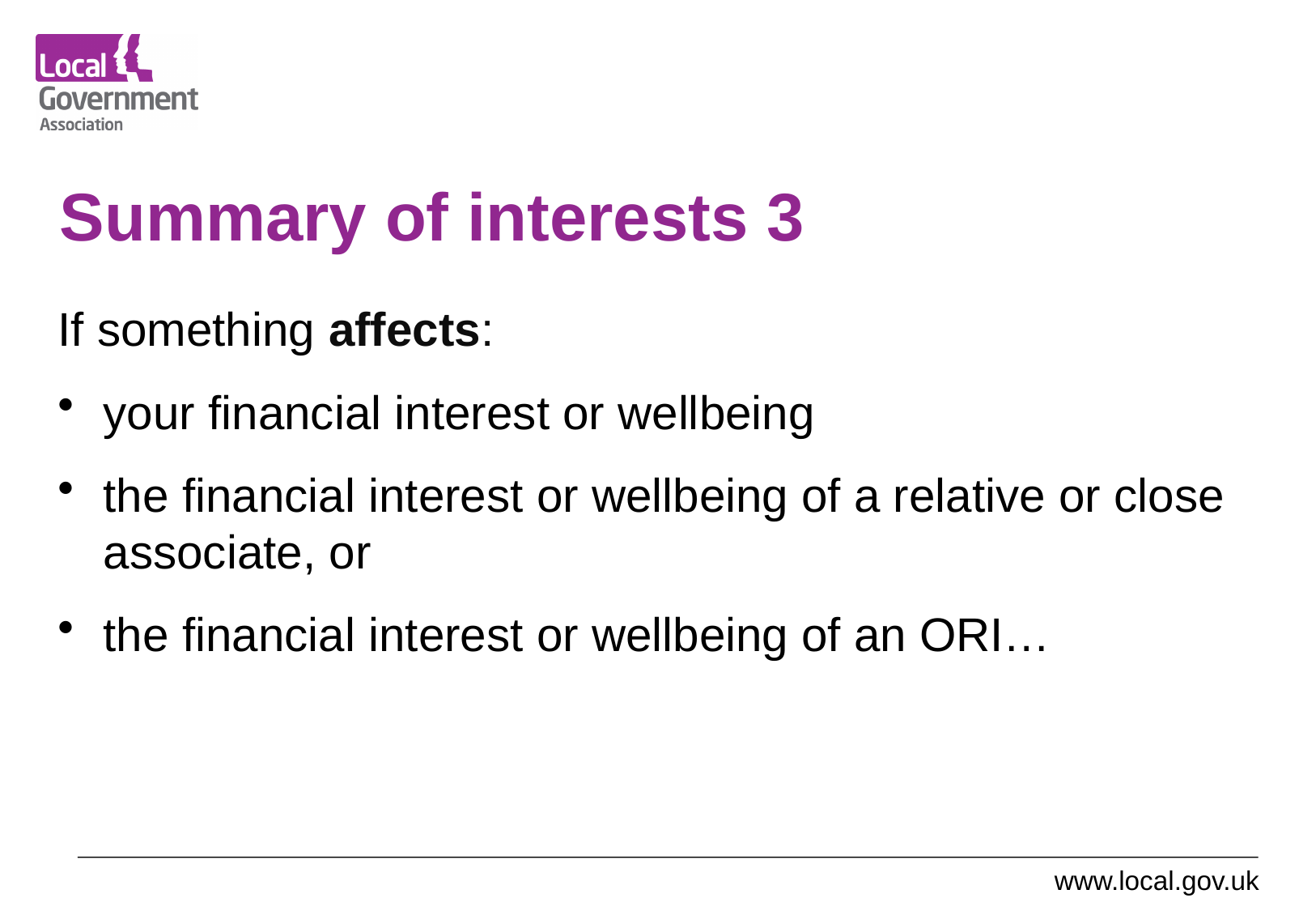

# Summary of interests 3
If something affects:
your financial interest or wellbeing
the financial interest or wellbeing of a relative or close associate, or
the financial interest or wellbeing of an ORI…